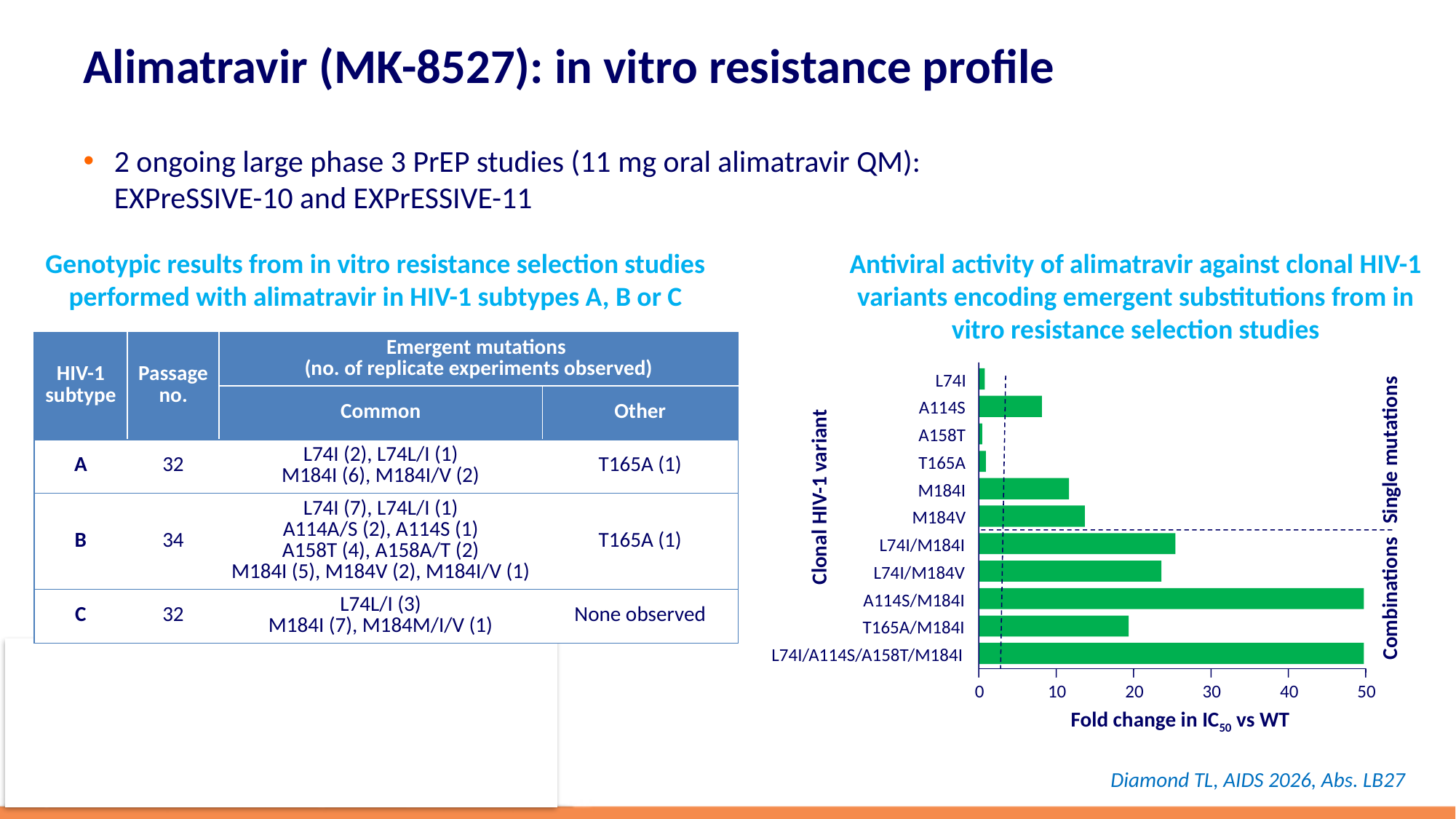

Alimatravir (MK-8527): in vitro resistance profile
2 ongoing large phase 3 PrEP studies (11 mg oral alimatravir QM):
EXPreSSIVE-10 and EXPrESSIVE-11
Genotypic results from in vitro resistance selection studies performed with alimatravir in HIV-1 subtypes A, B or C
Antiviral activity of alimatravir against clonal HIV-1 variants encoding emergent substitutions from in vitro resistance selection studies
| HIV-1 subtype | Passage no. | Emergent mutations (no. of replicate experiments observed) |  |
| --- | --- | --- | --- |
|  |  | Common | Other |
| A | 32 | L74I (2), L74L/I (1) M184I (6), M184I/V (2) | T165A (1) |
| B | 34 | L74I (7), L74L/I (1) A114A/S (2), A114S (1) A158T (4), A158A/T (2) M184I (5), M184V (2), M184I/V (1) | T165A (1) |
| C | 32 | L74L/I (3) M184I (7), M184M/I/V (1) | None observed |

0
10
20
30
40
50
L74I

A114S
A158T
Single mutations
T165A
M184I
Clonal HIV-1 variant
M184V
L74I/M184I
L74I/M184V
Combinations
A114S/M184I
T165A/M184I
L74I/A114S/A158T/M184I
Fold change in IC50 vs WT
Diamond TL, AIDS 2026, Abs. LB27